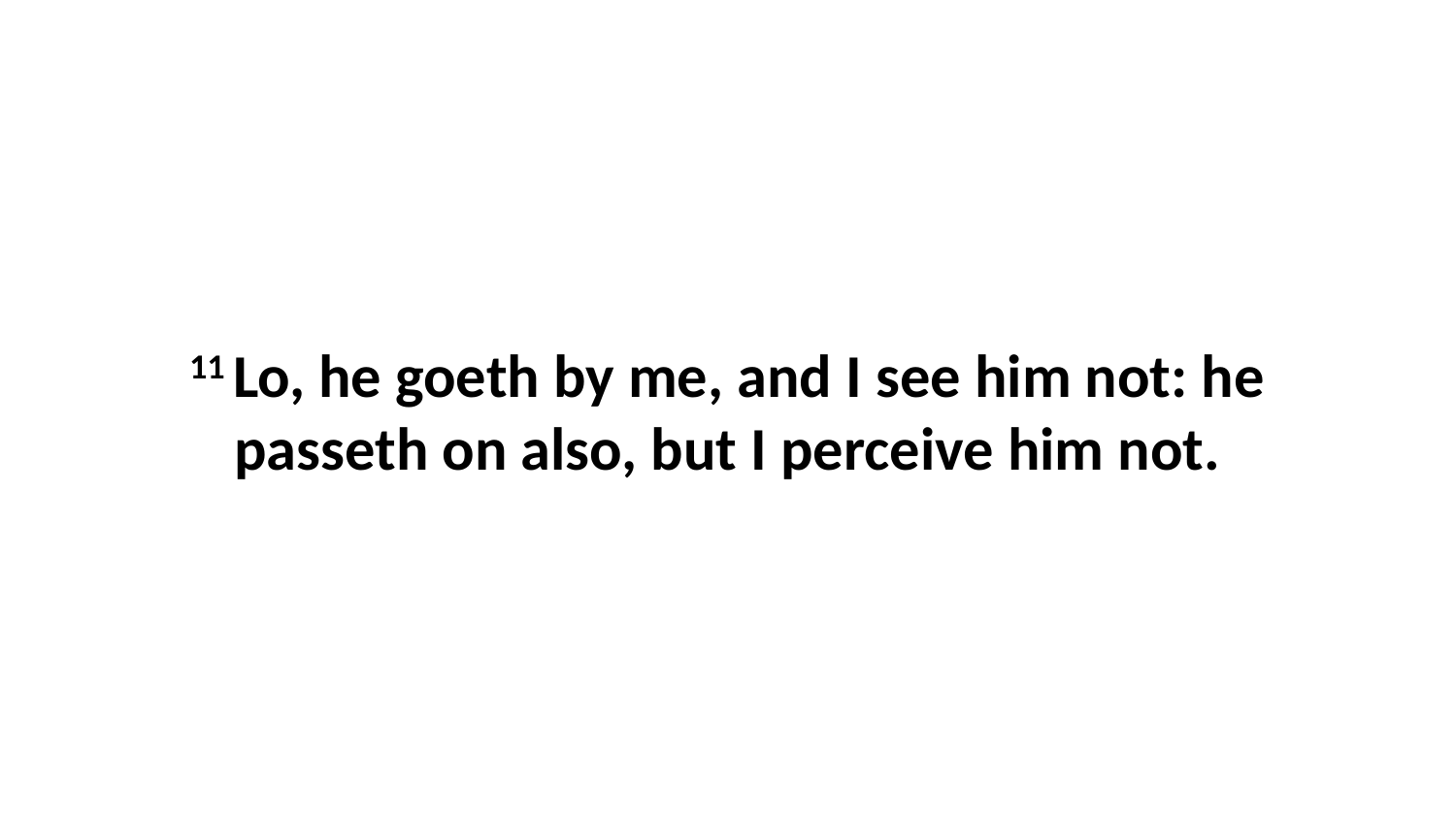

11 Lo, he goeth by me, and I see him not: he passeth on also, but I perceive him not.